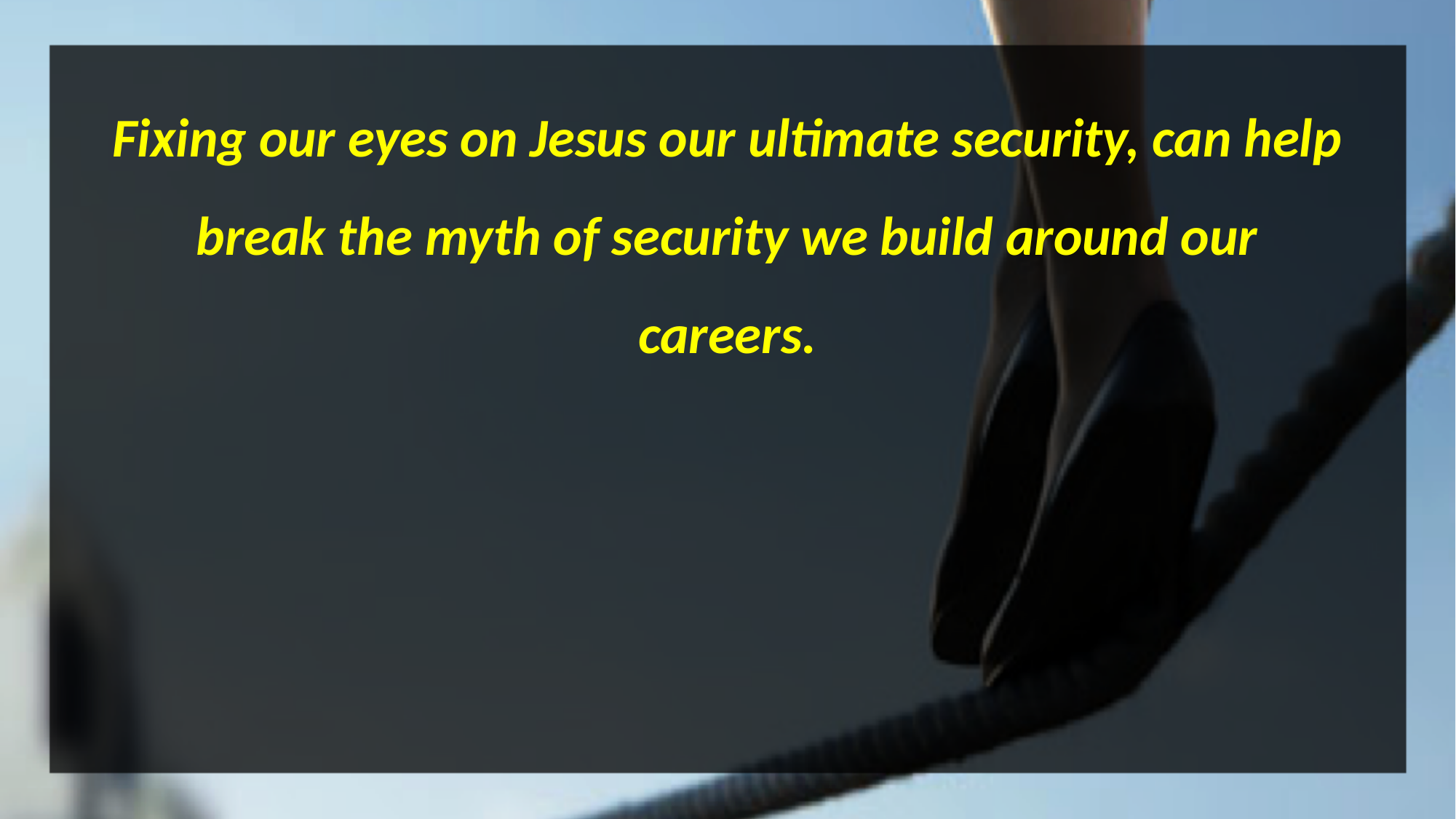

#
Fixing our eyes on Jesus our ultimate security, can help break the myth of security we build around our careers.